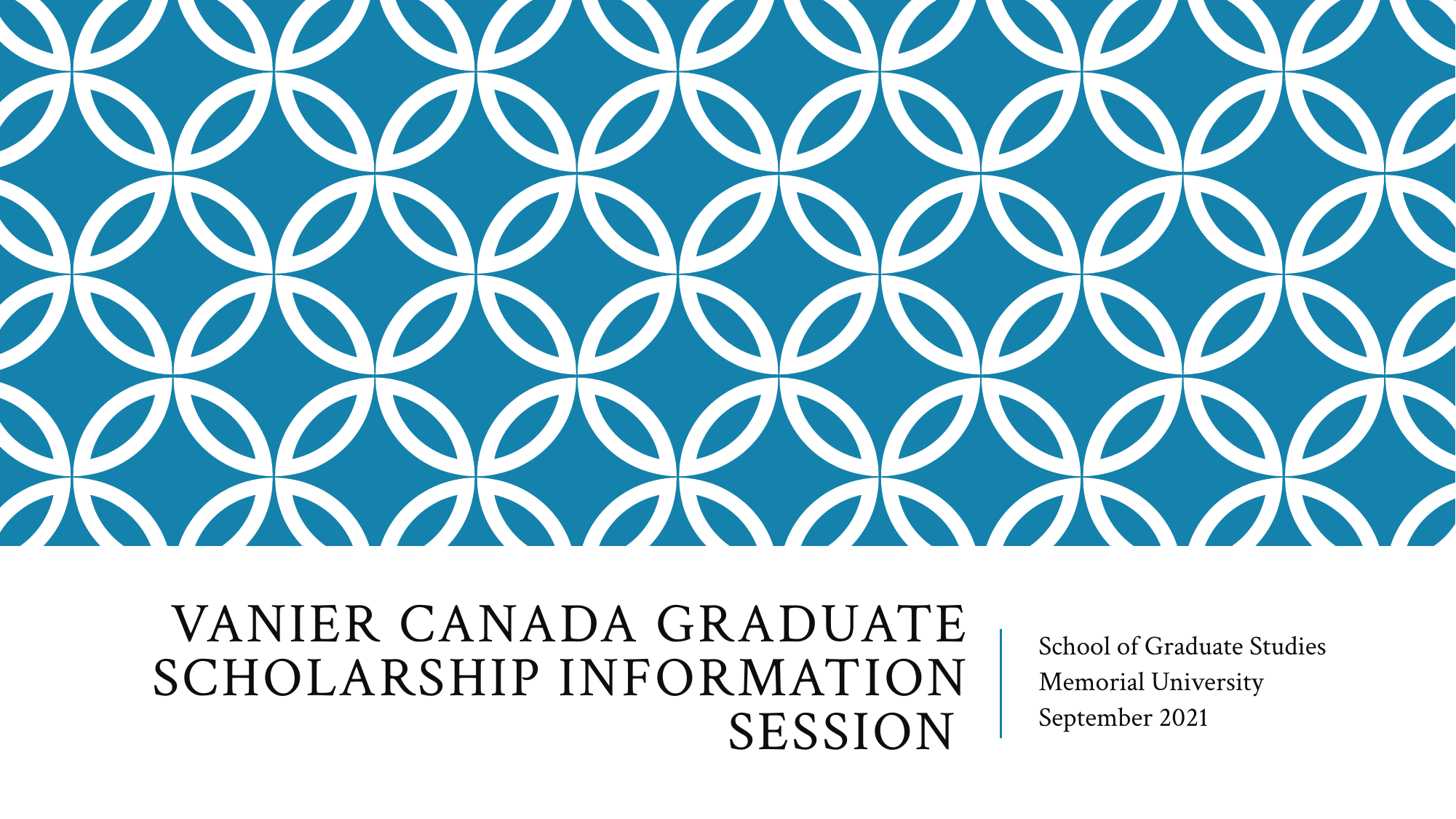

# Vanier Canada Graduate Scholarship Information Session
School of Graduate Studies
Memorial University
September 2021